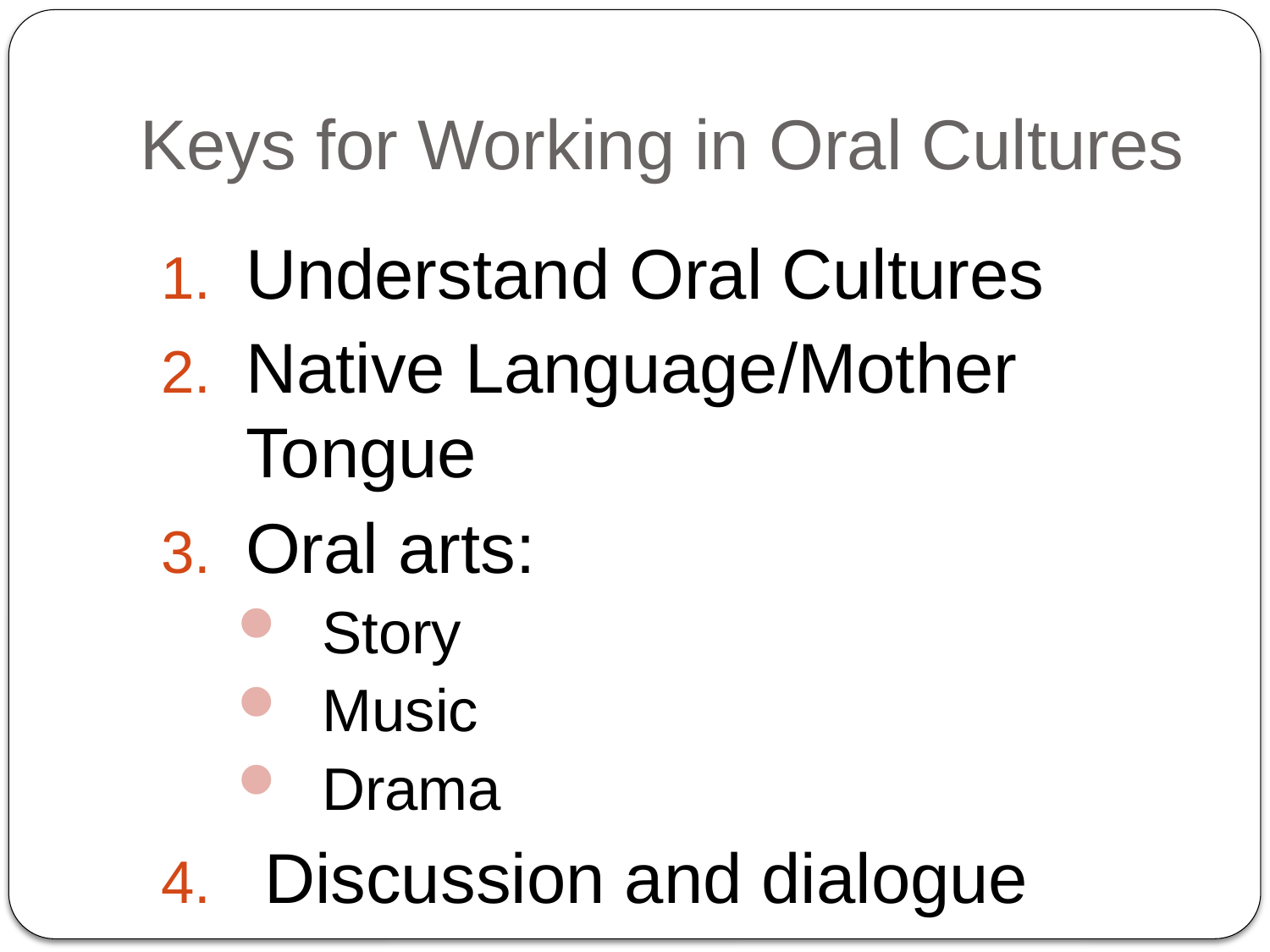

# Keys for Working in Oral Cultures
Understand Oral Cultures
Native Language/Mother Tongue
Oral arts:
Story
Music
Drama
Discussion and dialogue